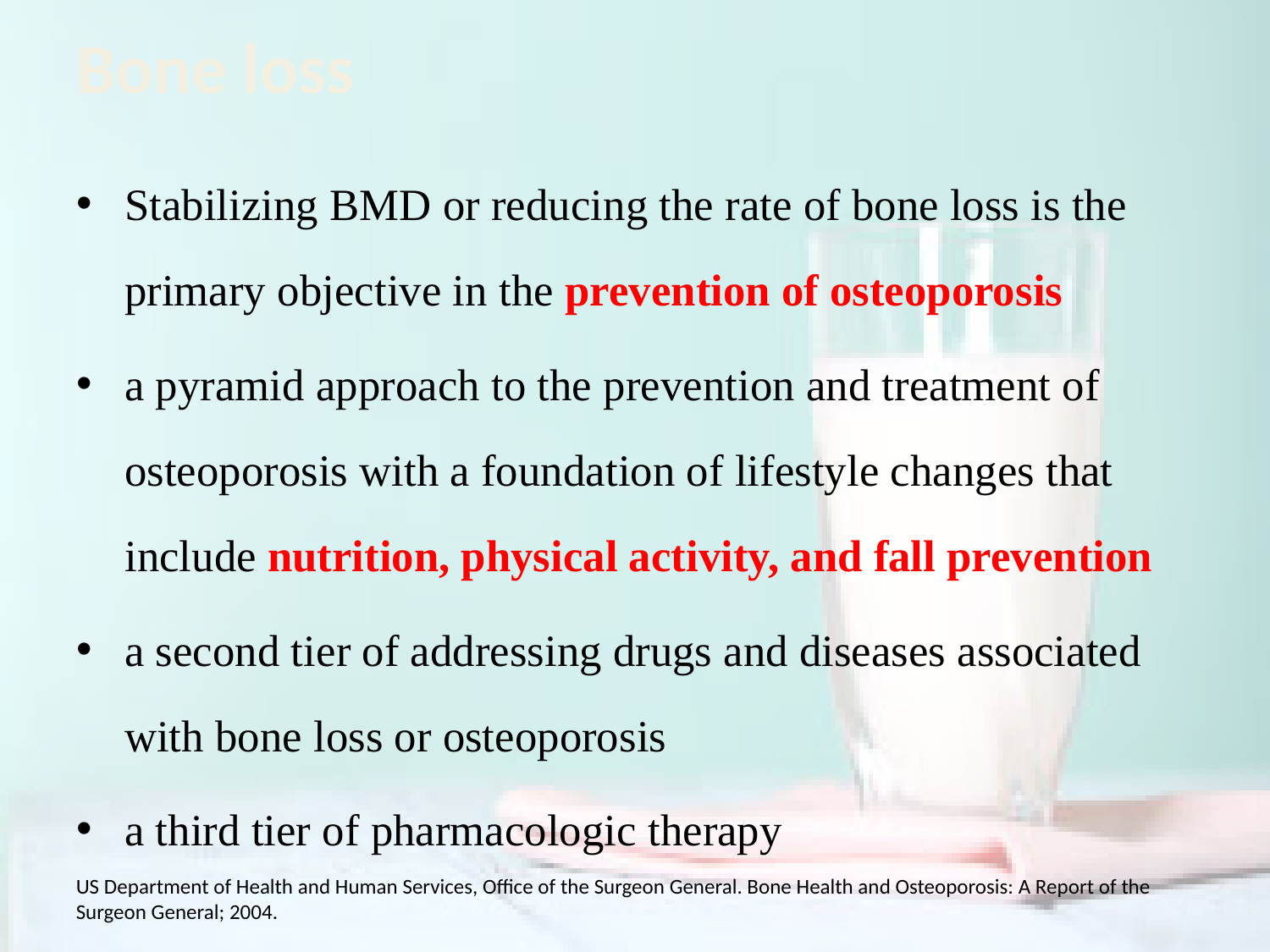

# Bone loss
Stabilizing BMD or reducing the rate of bone loss is the primary objective in the prevention of osteoporosis
a pyramid approach to the prevention and treatment of osteoporosis with a foundation of lifestyle changes that include nutrition, physical activity, and fall prevention
a second tier of addressing drugs and diseases associated with bone loss or osteoporosis
a third tier of pharmacologic therapy
US Department of Health and Human Services, Office of the Surgeon General. Bone Health and Osteoporosis: A Report of the Surgeon General; 2004.